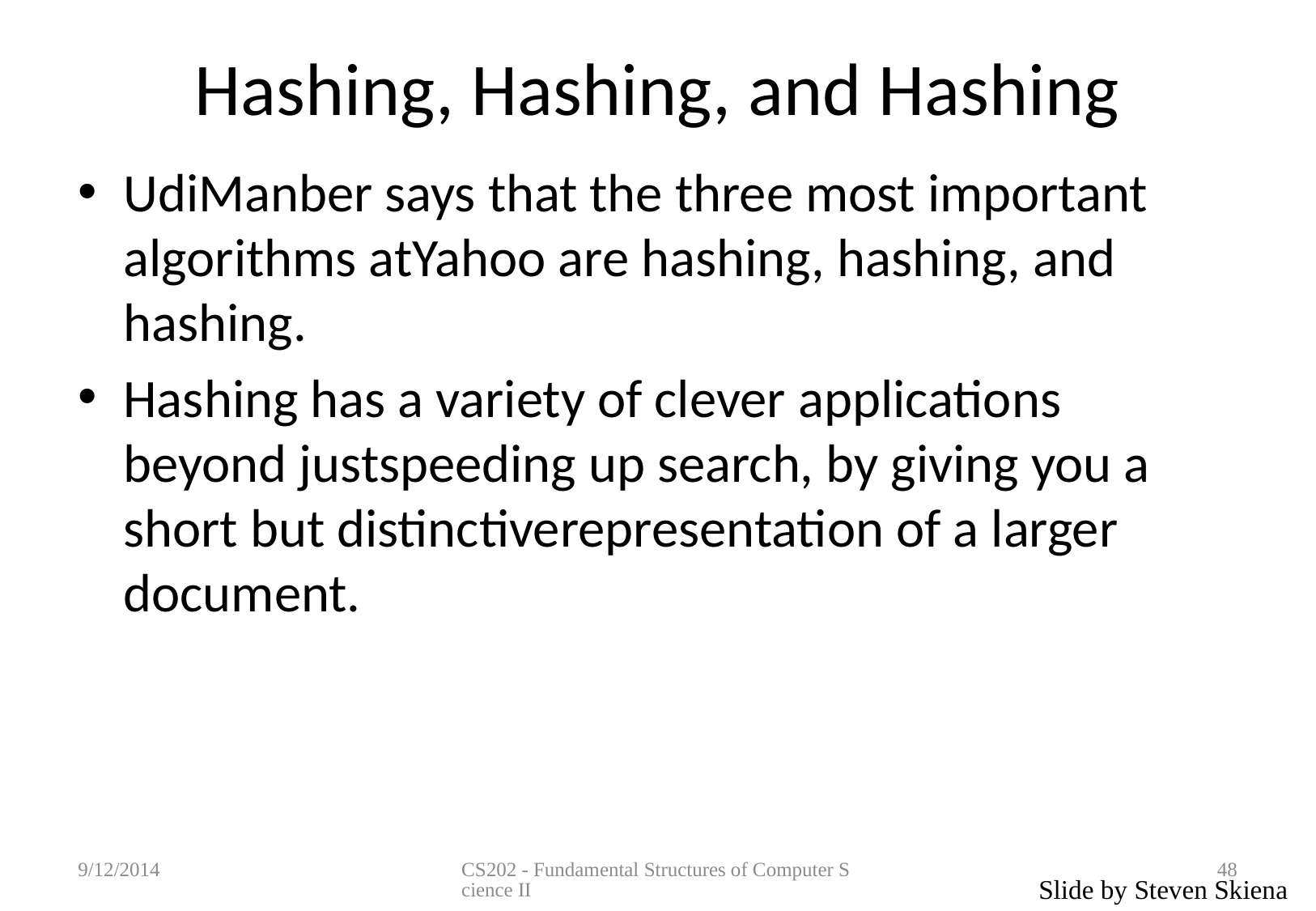

# Hashing, Hashing, and Hashing
UdiManber says that the three most important algorithms atYahoo are hashing, hashing, and hashing.
Hashing has a variety of clever applications beyond justspeeding up search, by giving you a short but distinctiverepresentation of a larger document.
9/12/2014
CS202 - Fundamental Structures of Computer Science II
48
Slide by Steven Skiena